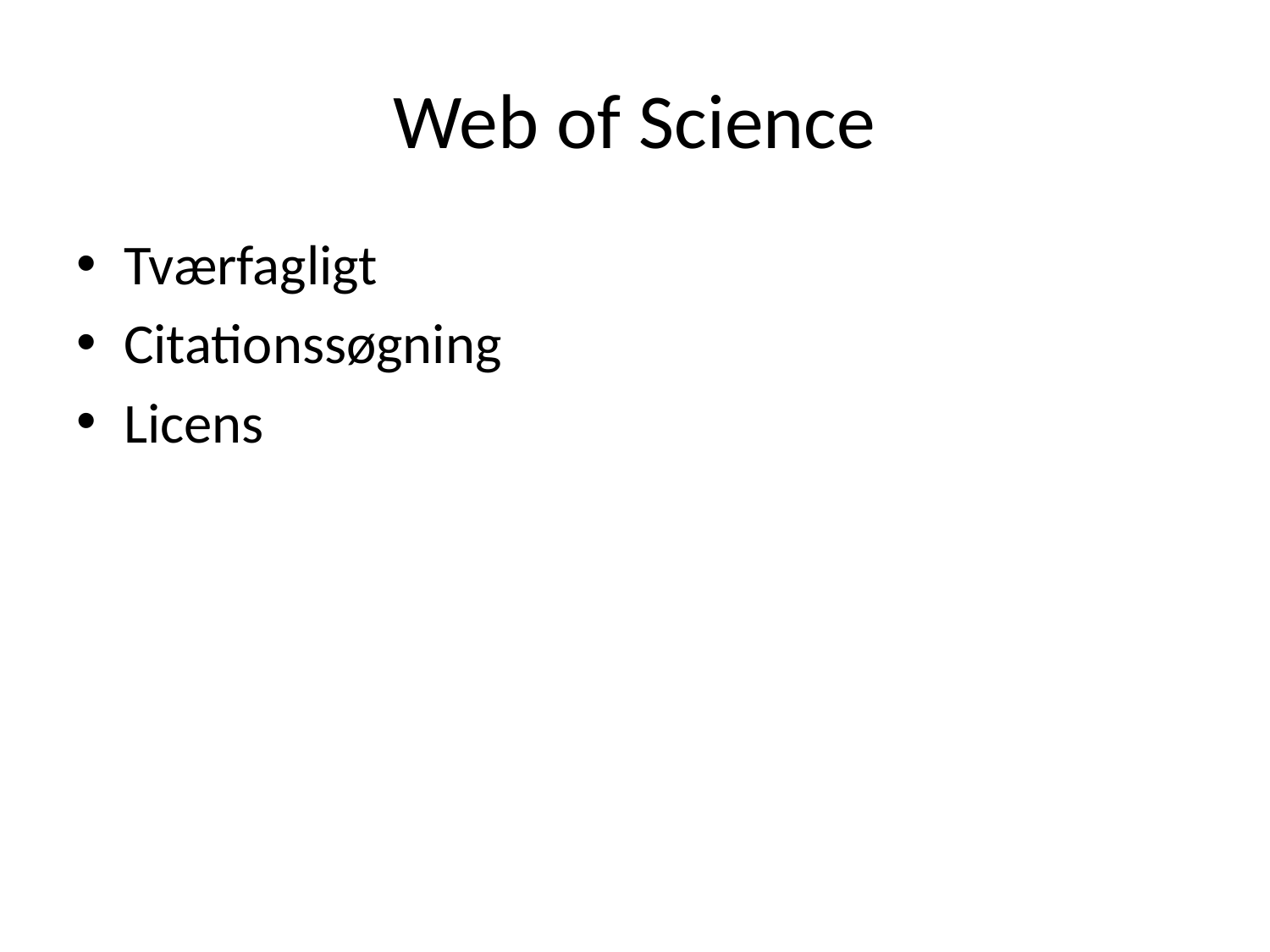

# Web of Science
Tværfagligt
Citationssøgning
Licens